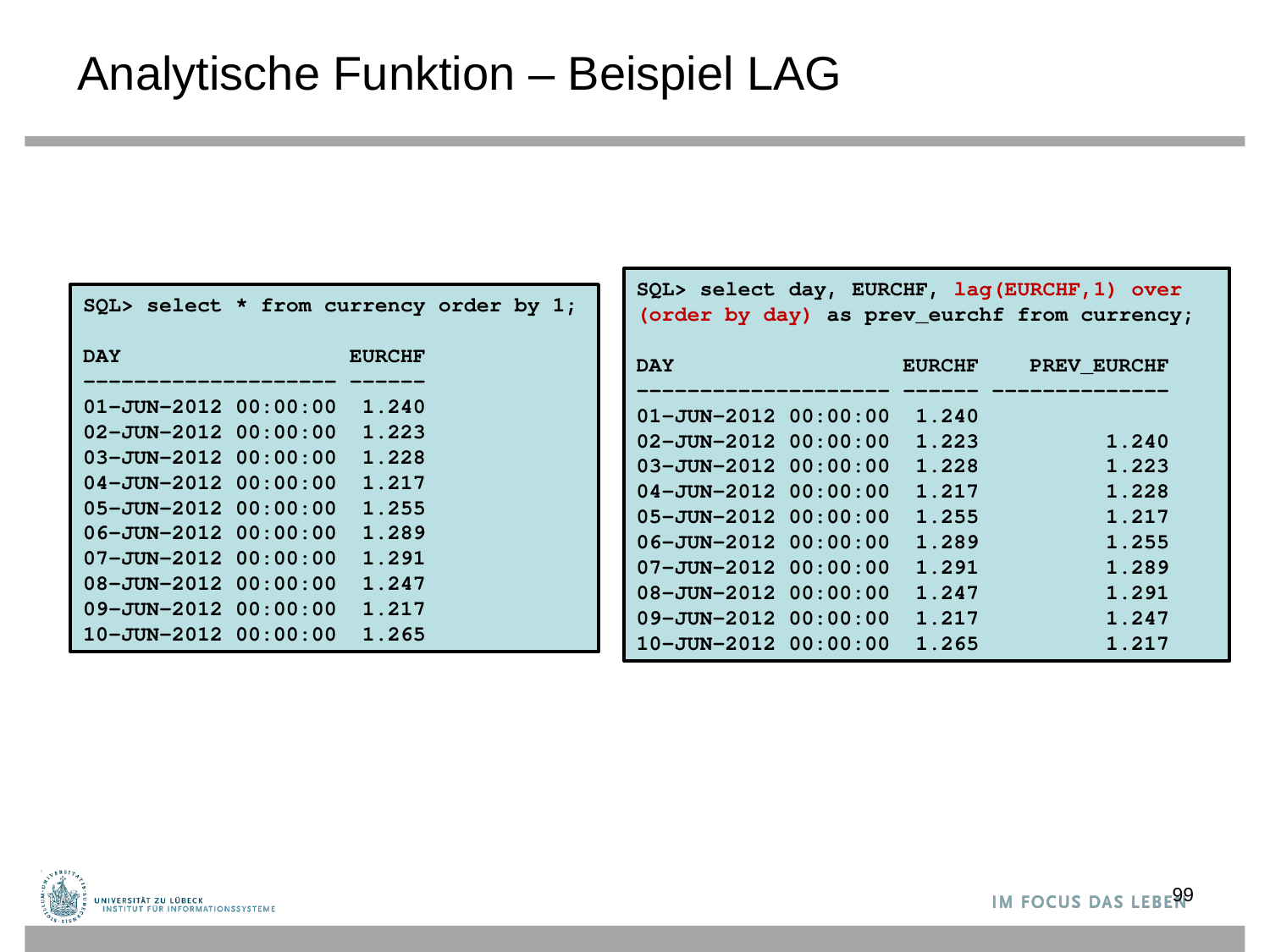

# Analytische Funktion – Beispiel LAG

SQL> select day, EURCHF, lag(EURCHF,1) over (order by day) as prev_eurchf from currency;

DAY                  EURCHF    PREV_EURCHF
-------------------- ------ --------------
01-JUN-2012 00:00:00  1.240
02-JUN-2012 00:00:00  1.223          1.240
03-JUN-2012 00:00:00  1.228          1.223
04-JUN-2012 00:00:00  1.217          1.228
05-JUN-2012 00:00:00  1.255          1.217
06-JUN-2012 00:00:00  1.289          1.255
07-JUN-2012 00:00:00  1.291          1.289
08-JUN-2012 00:00:00  1.247          1.291
09-JUN-2012 00:00:00  1.217          1.247
10-JUN-2012 00:00:00  1.265          1.217
SQL> select * from currency order by 1;

DAY                  EURCHF
-------------------- ------
01-JUN-2012 00:00:00  1.240
02-JUN-2012 00:00:00  1.223
03-JUN-2012 00:00:00  1.228
04-JUN-2012 00:00:00  1.217
05-JUN-2012 00:00:00  1.255
06-JUN-2012 00:00:00  1.289
07-JUN-2012 00:00:00  1.291
08-JUN-2012 00:00:00  1.247
09-JUN-2012 00:00:00  1.217
10-JUN-2012 00:00:00  1.265
99
SQL> select day, EURCHF, ((EURCHF - prev_eurchf) / prev_eurchf )*100 as pct_change from (
     select day, EURCHF, LAG(EURCHF,1) over (order by day) as prev_eurchf from currency);

DAY                  EURCHF PCT_CHANGE
-------------------- ------ ----------
01-JUN-2012 00:00:00  1.240
02-JUN-2012 00:00:00  1.223      -1.37
03-JUN-2012 00:00:00  1.228       0.41
04-JUN-2012 00:00:00  1.217      -0.90
05-JUN-2012 00:00:00  1.255       3.12
06-JUN-2012 00:00:00  1.289       2.71
07-JUN-2012 00:00:00  1.291       0.16
08-JUN-2012 00:00:00  1.247      -3.41
09-JUN-2012 00:00:00  1.217      -2.41
10-JUN-2012 00:00:00  1.265       3.94

### Chart:

| Category |  |
|---|---|